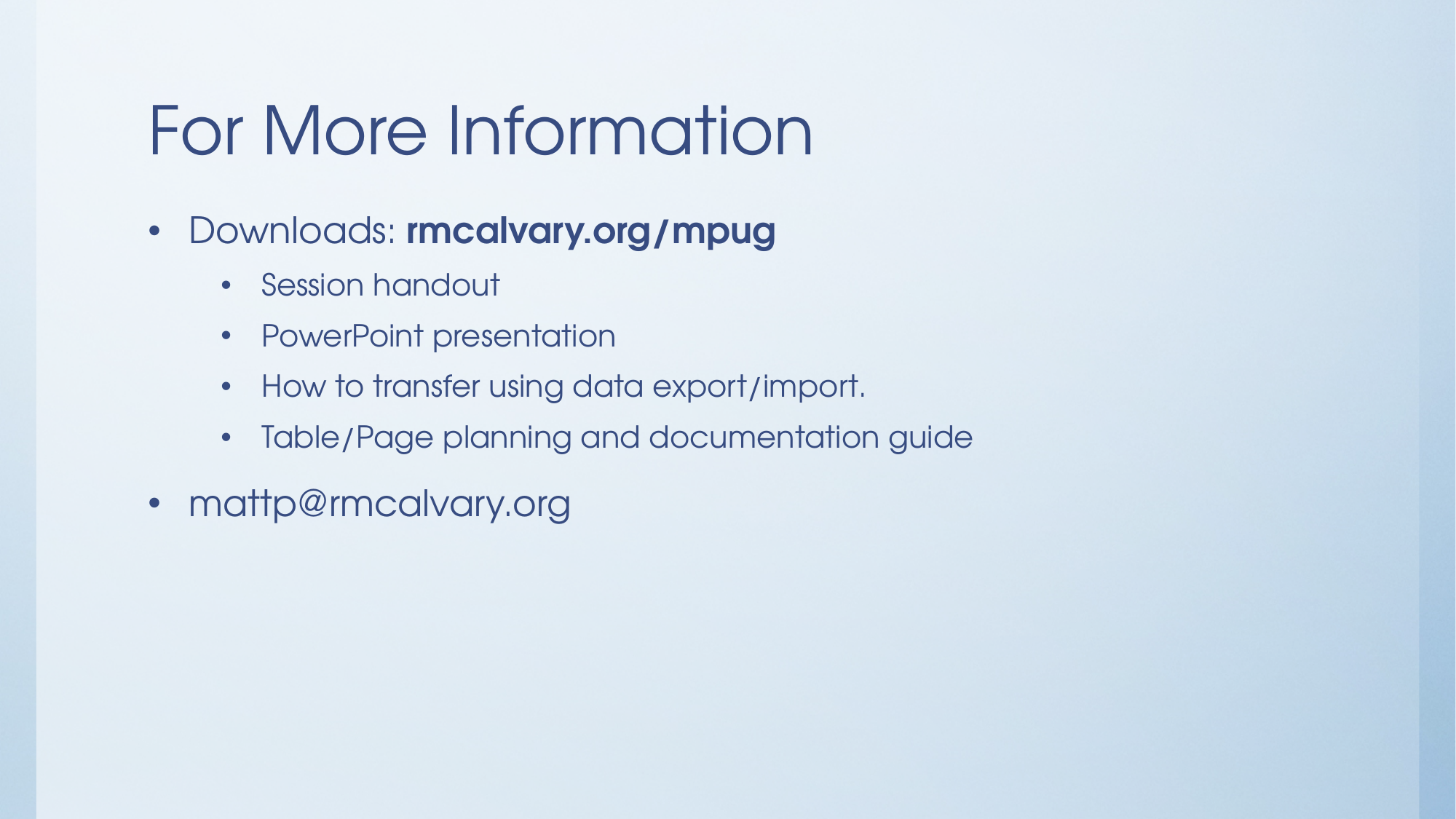

# For More Information
Downloads: rmcalvary.org/mpug
Session handout
PowerPoint presentation
How to transfer using data export/import.
Table/Page planning and documentation guide
mattp@rmcalvary.org